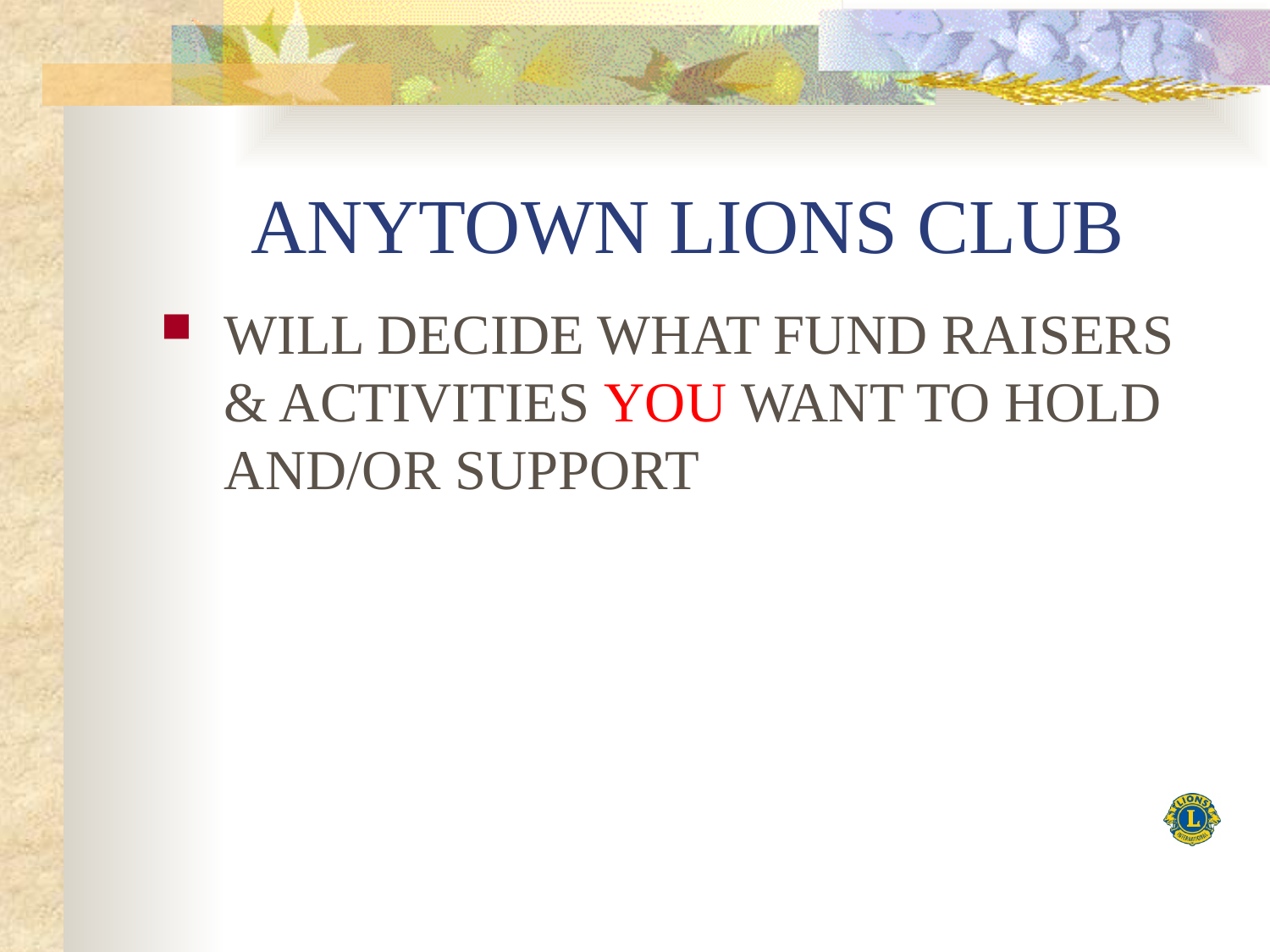

# ANYTOWN LIONS CLUB
WILL DECIDE WHAT FUND RAISERS & ACTIVITIES YOU WANT TO HOLD AND/OR SUPPORT